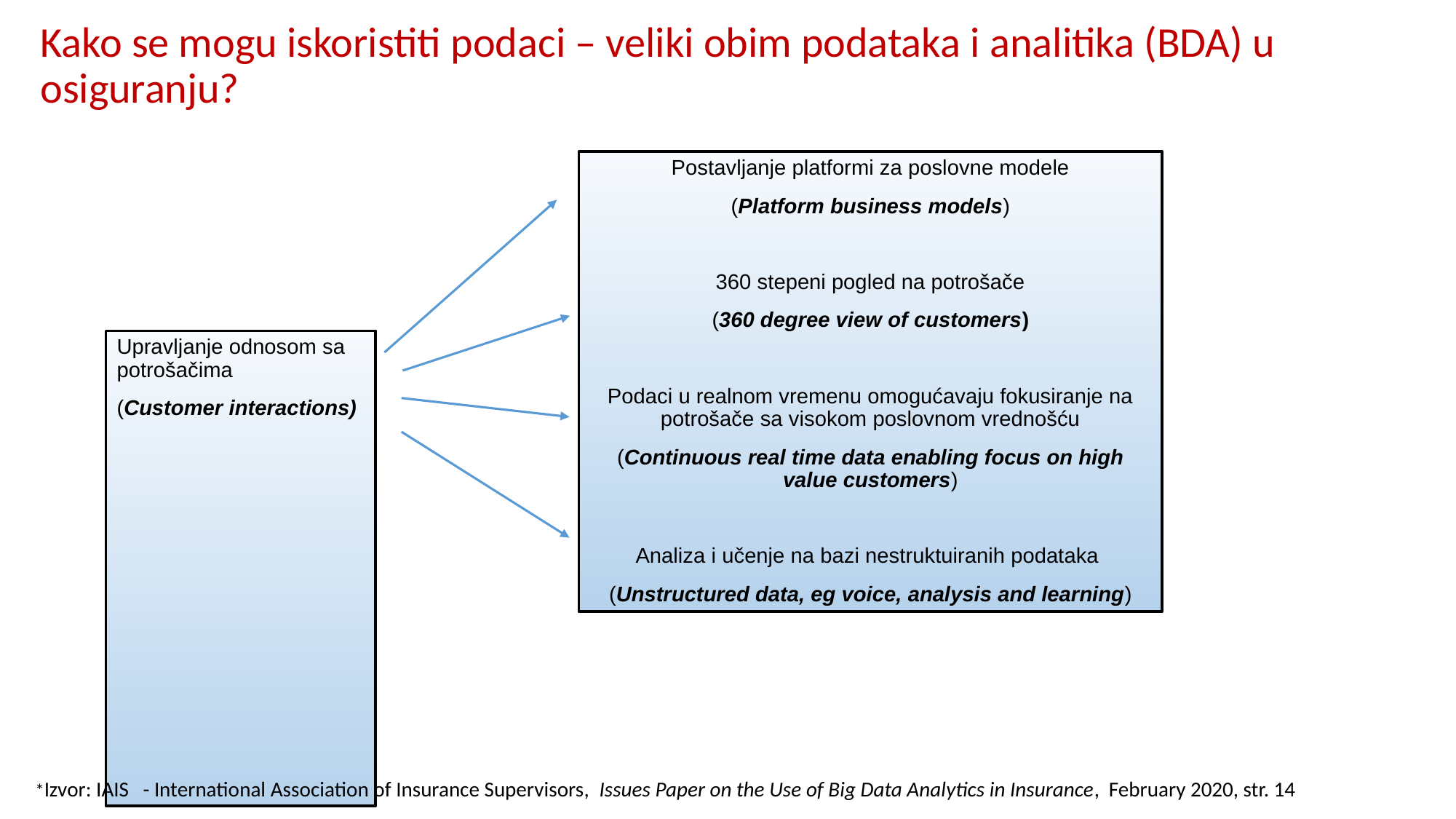

# Kako se mogu iskoristiti podaci – veliki obim podataka i analitika (BDA) u osiguranju?
Postavljanje platformi za poslovne modele
(Platform business models)

360 stepeni pogled na potrošače
(360 degree view of customers)

Podaci u realnom vremenu omogućavaju fokusiranje na potrošače sa visokom poslovnom vrednošću
(Continuous real time data enabling focus on high value customers)

Analiza i učenje na bazi nestruktuiranih podataka
(Unstructured data, eg voice, analysis and learning)
Upravljanje odnosom sa potrošačima
(Customer interactions)

*Izvor: IAIS   - International Association of Insurance Supervisors,  Issues Paper on the Use of Big Data Analytics in Insurance,  February 2020, str. 14